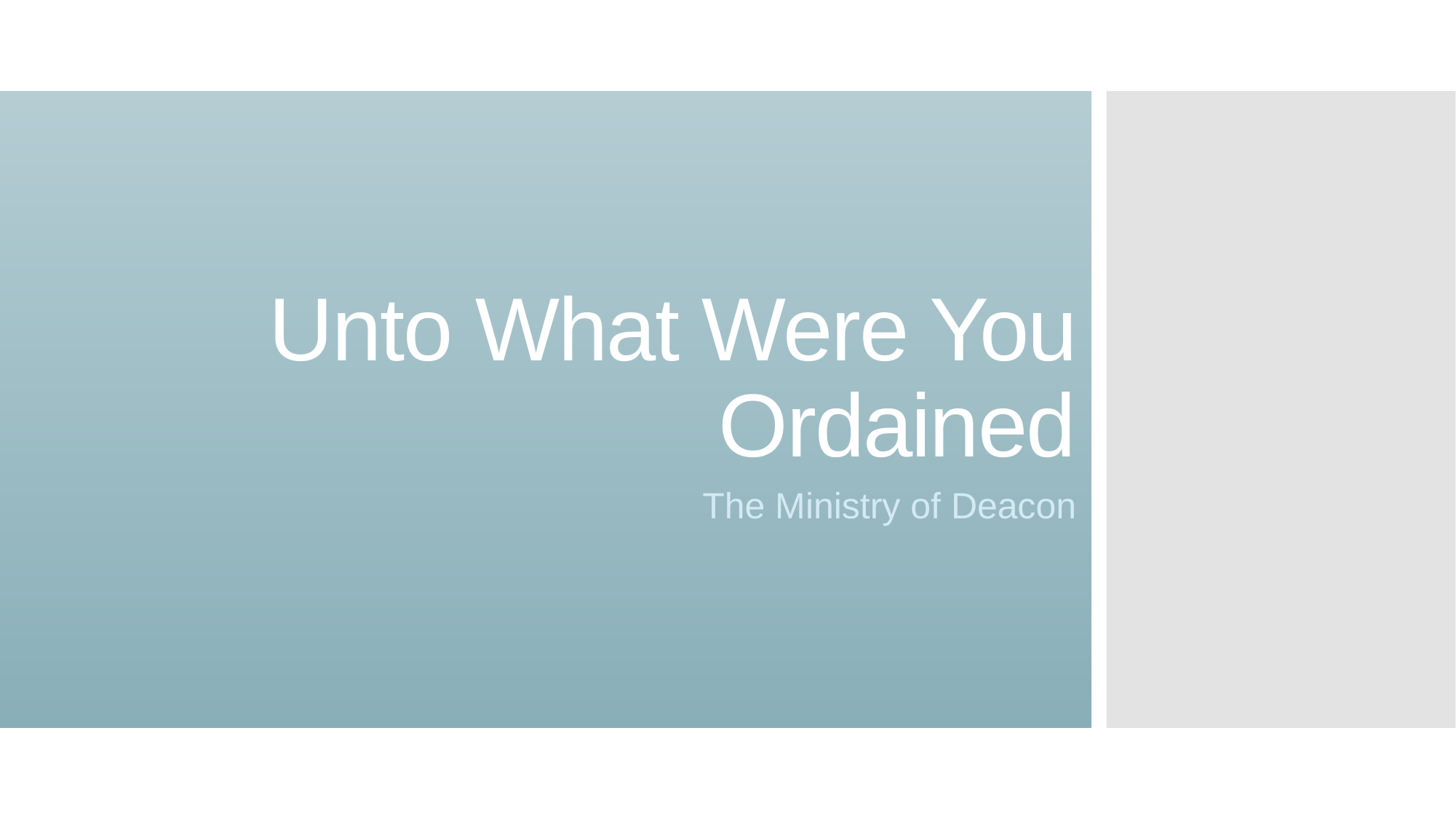

# Unto What Were You Ordained
The Ministry of Deacon